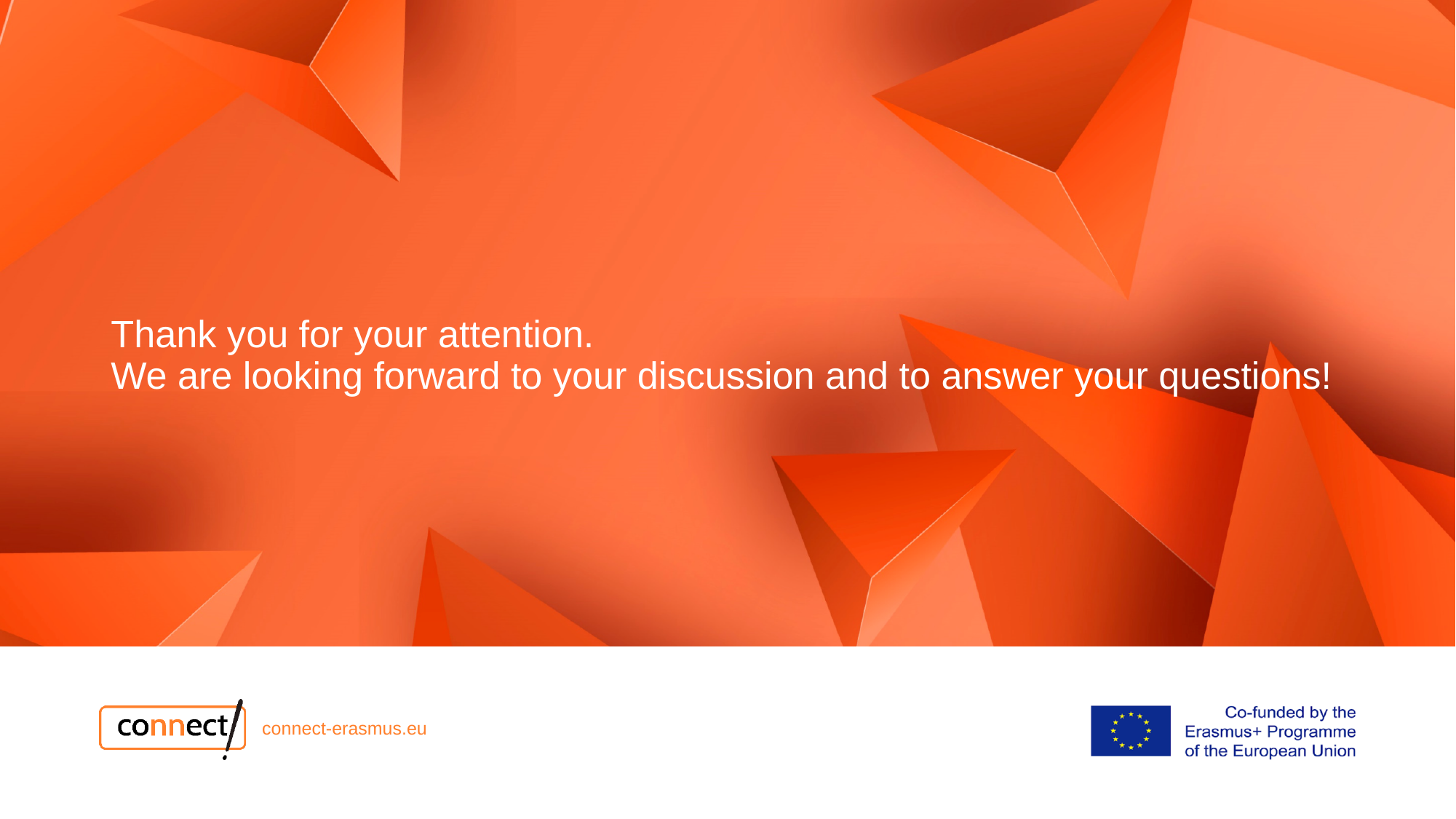

# Thank you for your attention. We are looking forward to your discussion and to answer your questions!
connect-erasmus.eu